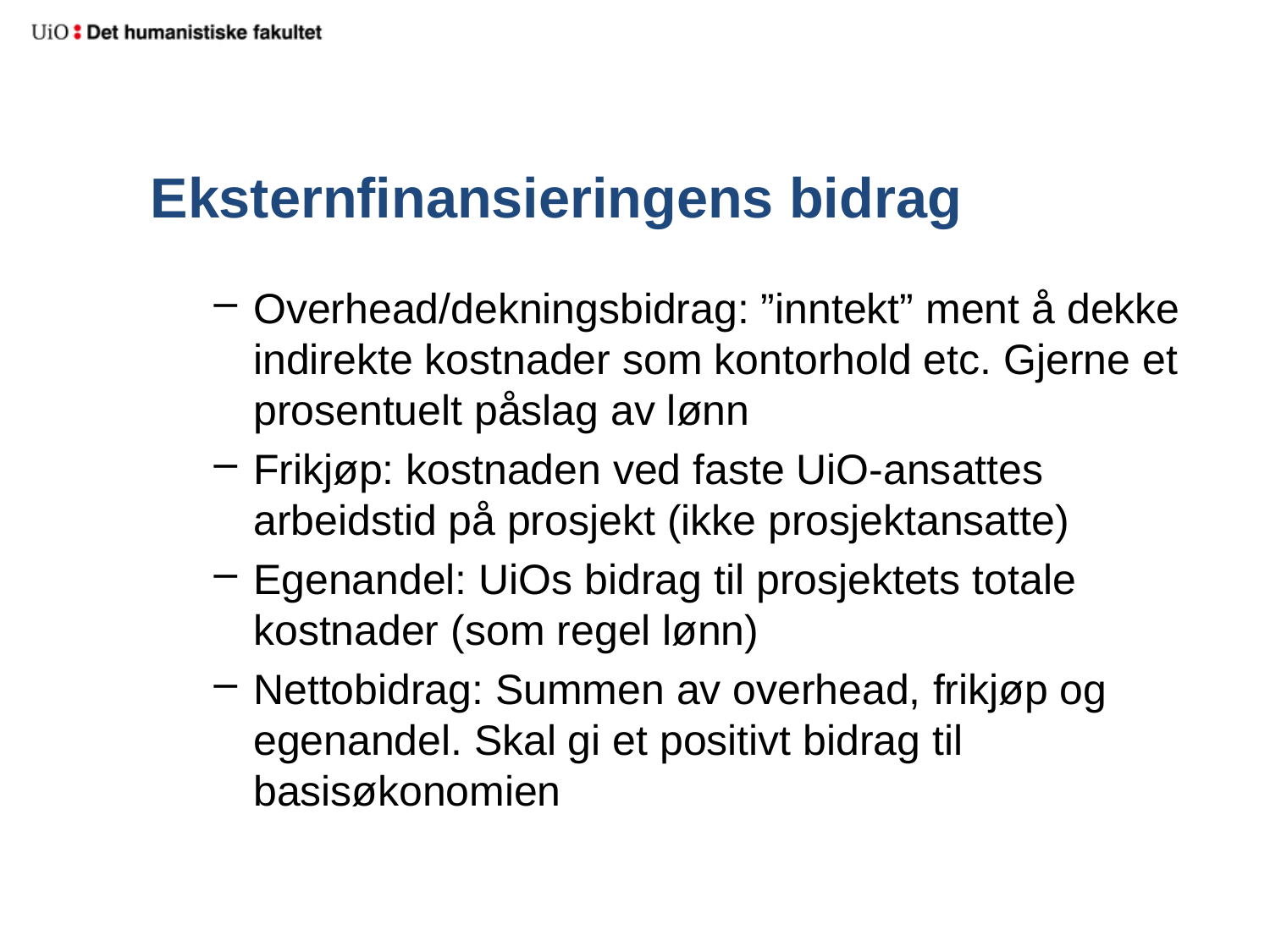

# Eksternfinansieringens bidrag
Overhead/dekningsbidrag: ”inntekt” ment å dekke indirekte kostnader som kontorhold etc. Gjerne et prosentuelt påslag av lønn
Frikjøp: kostnaden ved faste UiO-ansattes arbeidstid på prosjekt (ikke prosjektansatte)
Egenandel: UiOs bidrag til prosjektets totale kostnader (som regel lønn)
Nettobidrag: Summen av overhead, frikjøp og egenandel. Skal gi et positivt bidrag til basisøkonomien